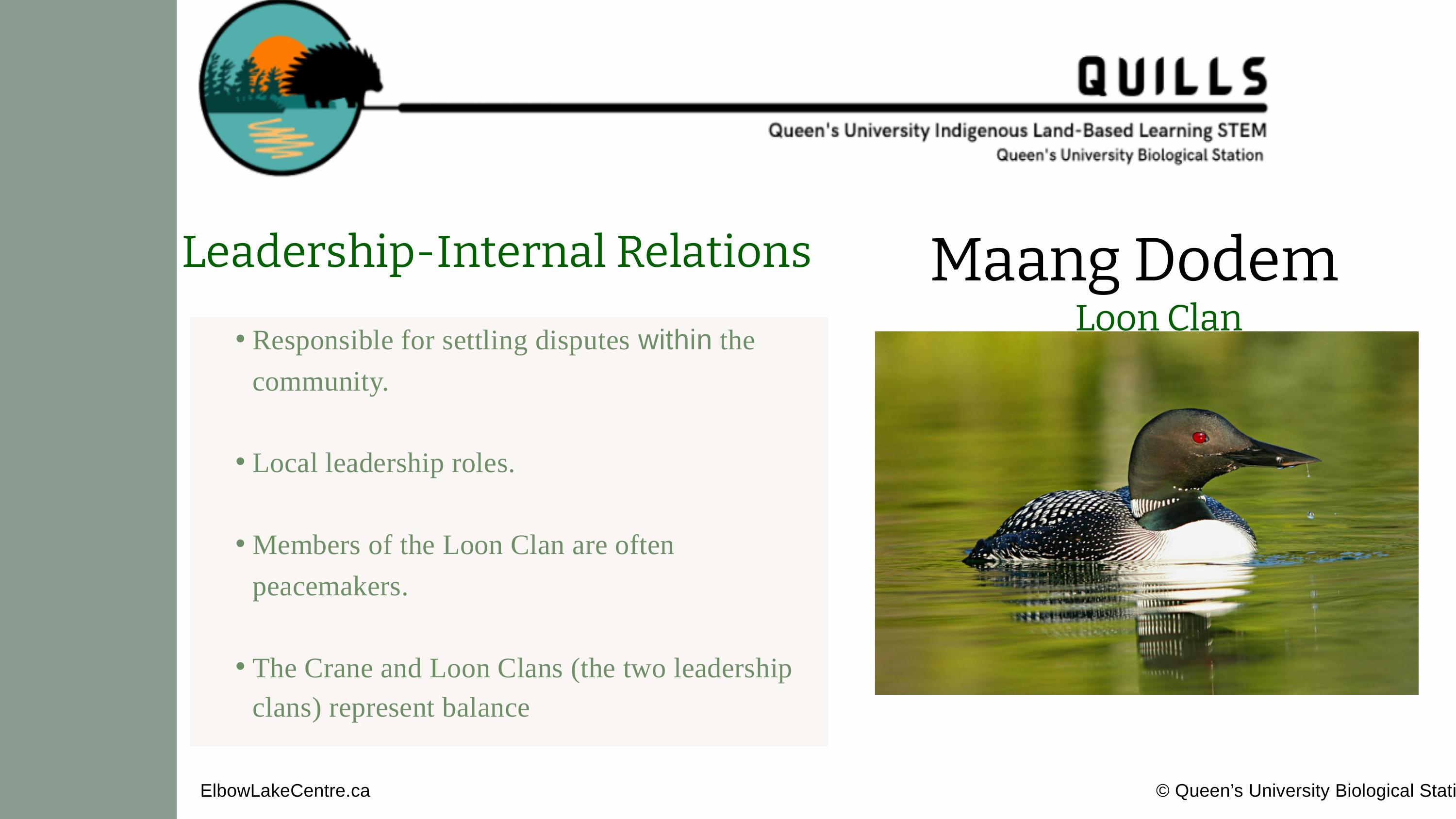

Maang Dodem
Leadership-Internal Relations

Loon Clan

Responsible for settling disputes within the community.

Local leadership roles.

Members of the Loon Clan are often peacemakers.

The Crane and Loon Clans (the two leadership clans) represent balance

ElbowLakeCentre.ca		  			                                                                                     © Queen’s University Biological Station (QUBS), 2023